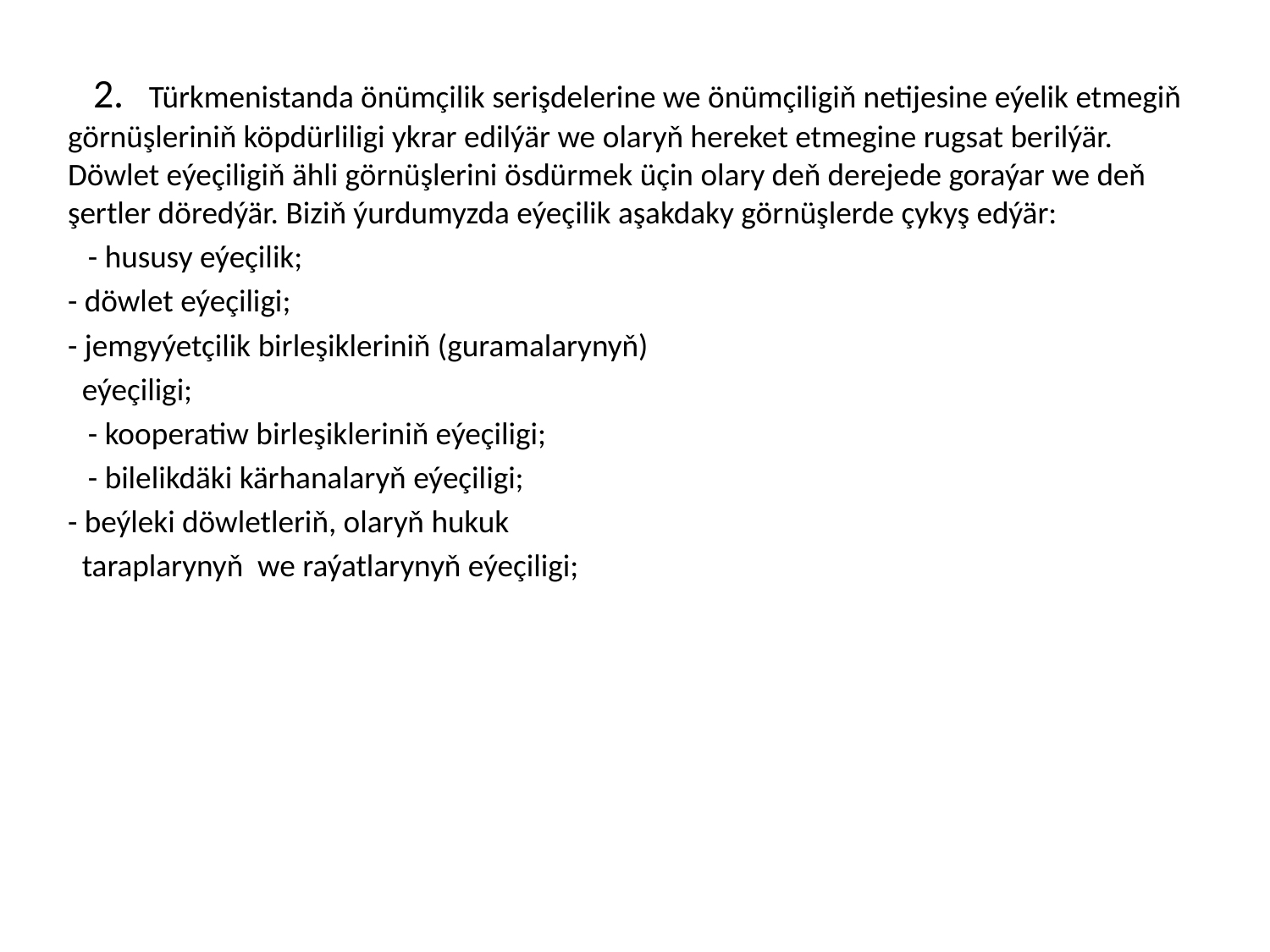

#

     2.   	Türkmenistanda önümçilik serişdelerine we önümçiligiň netijesine eýelik etmegiň görnüşleriniň köpdürliligi ykrar edilýär we olaryň hereket etmegine rugsat berilýär. Döwlet eýeçiligiň ähli görnüşlerini ösdürmek üçin olary deň derejede goraýar we deň şertler döredýär. Biziň ýurdumyzda eýeçilik aşakdaky görnüşlerde çykyş edýär:
	- hususy eýeçilik;
- döwlet eýeçiligi;
- jemgyýetçilik birleşikleriniň (guramalarynyň)
  eýeçiligi;
	- kooperatiw birleşikleriniň eýeçiligi;
	- bilelikdäki kärhanalaryň eýeçiligi;
- beýleki döwletleriň, olaryň hukuk
  taraplarynyň  we raýatlarynyň eýeçiligi;